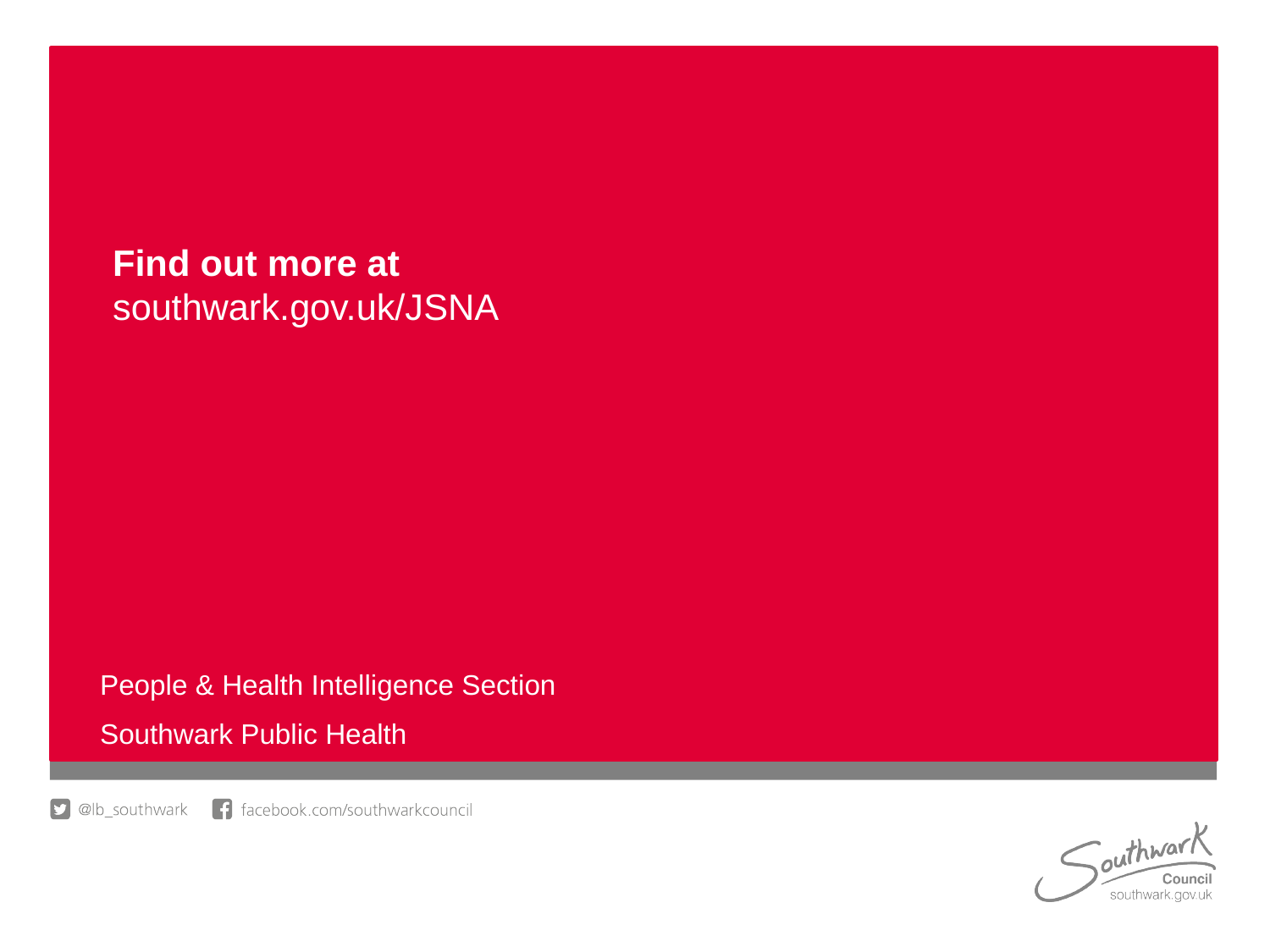

# Find out more at southwark.gov.uk/JSNA
People & Health Intelligence Section			      		   Southwark Public Health